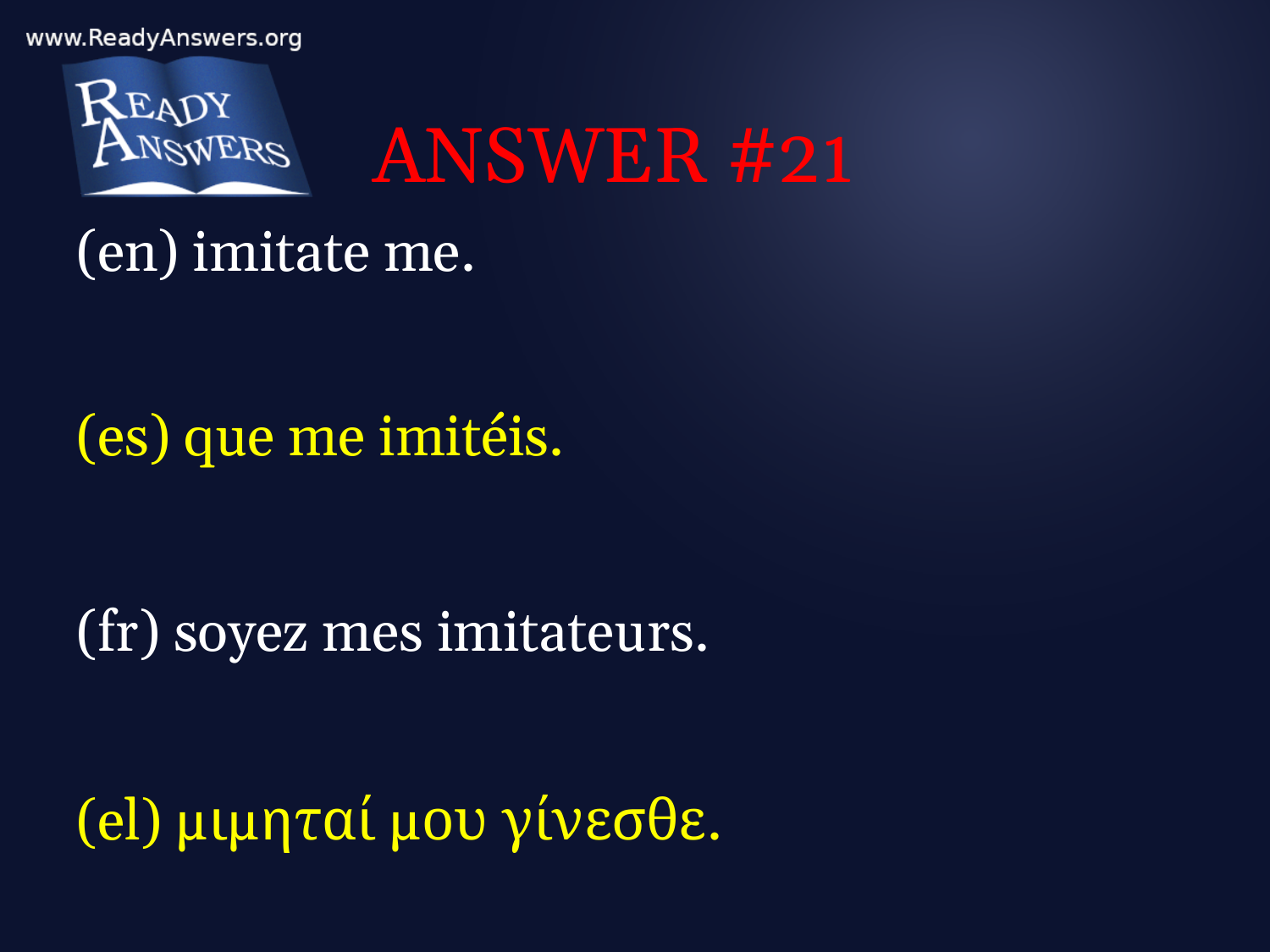

# ANSWER #21
(en) imitate me.
(es) que me imitéis.
(fr) soyez mes imitateurs.
(el) μιμηταί μου γίνεσθε.